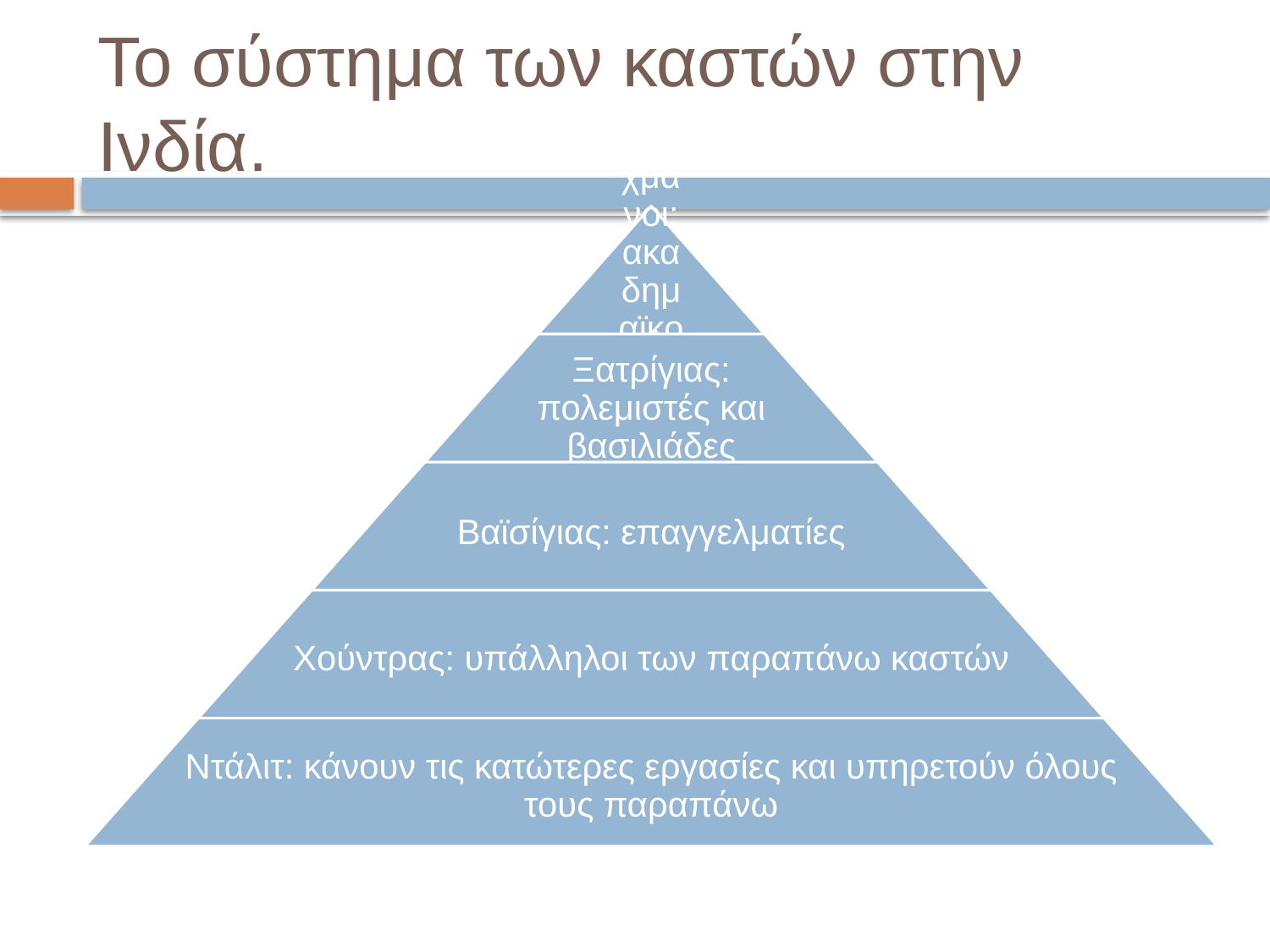

# Το σύστημα των καστών στην Ινδία.
Βραχμάνοι: ακαδημαϊκοί και ιερείς
Ξατρίγιας: πολεμιστές και βασιλιάδες
Βαϊσίγιας: επαγγελματίες
Χούντρας: υπάλληλοι των παραπάνω καστών
Ντάλιτ: κάνουν τις κατώτερες εργασίες και υπηρετούν όλους τους παραπάνω